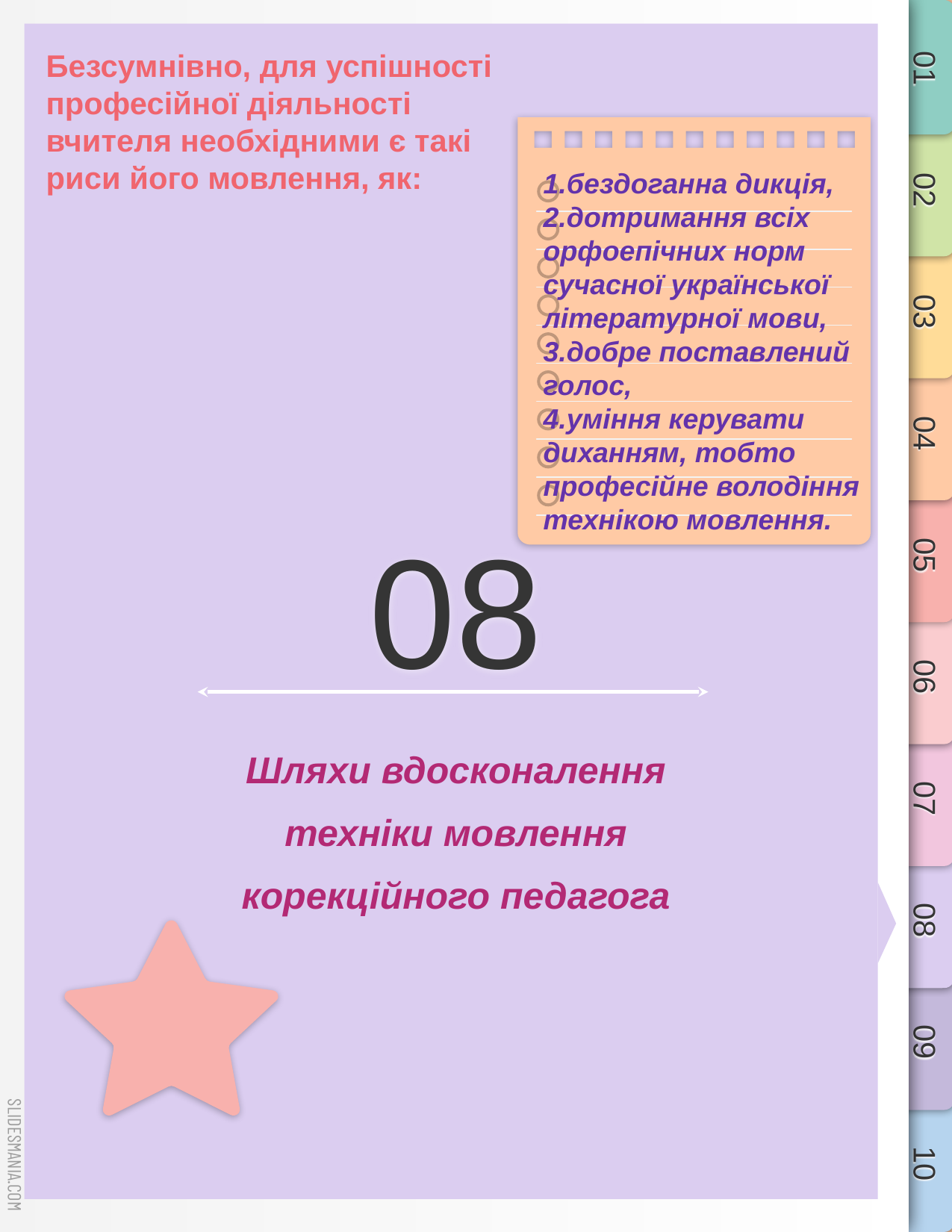

Безсумнівно, для успішності професійної діяльності вчителя необхідними є такі риси його мовлення, як:

1.бездоганна дикція,
2.дотримання всіх орфоепічних норм сучасної української літературної мови,
3.добре поставлений голос,
4.уміння керувати диханням, тобто професійне володіння технікою мовлення.

# 08

Шляхи вдосконалення техніки мовлення корекційного педагога